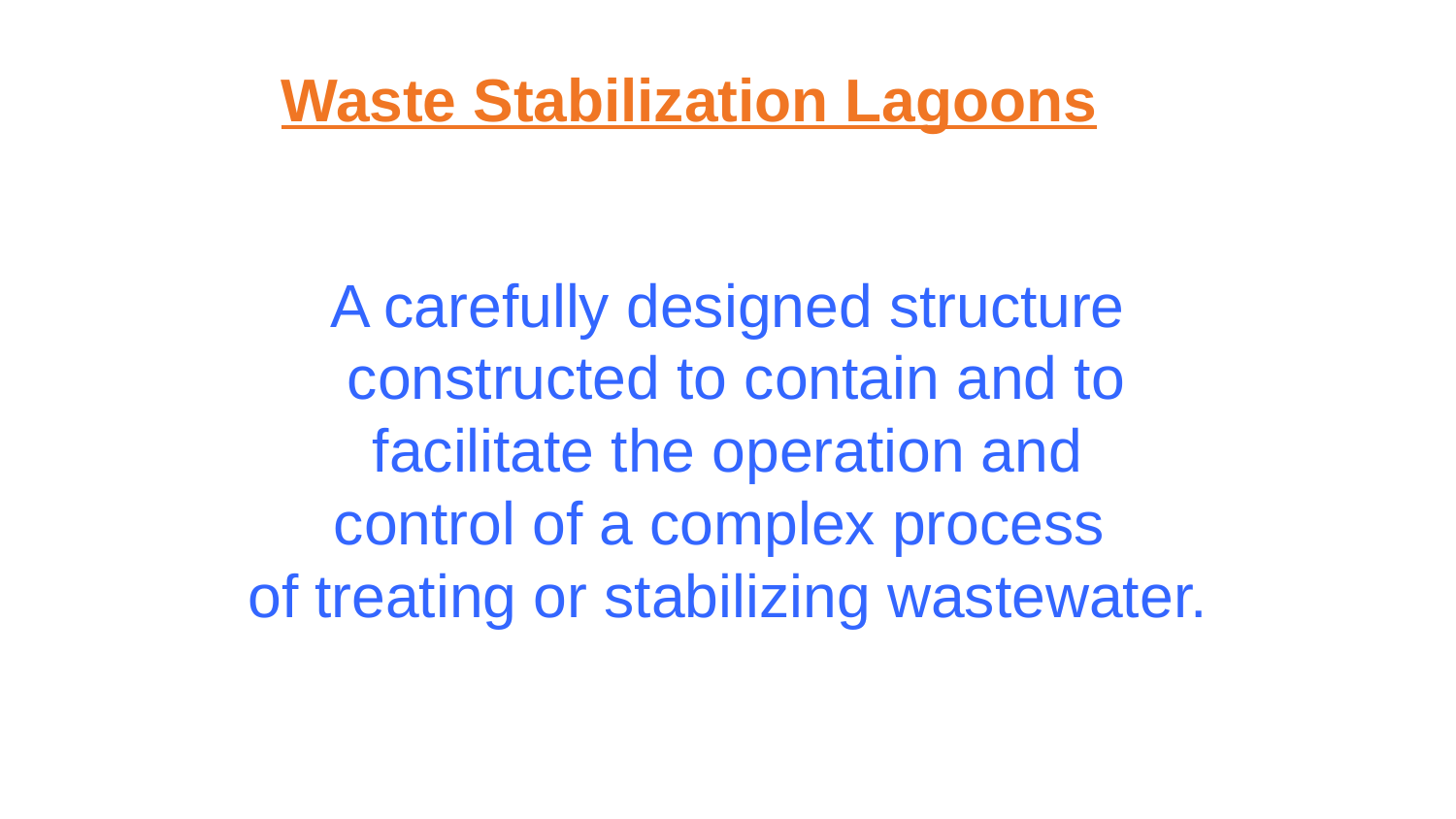

# Waste Stabilization Lagoons
A carefully designed structure
 constructed to contain and to
 facilitate the operation and
control of a complex process
of treating or stabilizing wastewater.